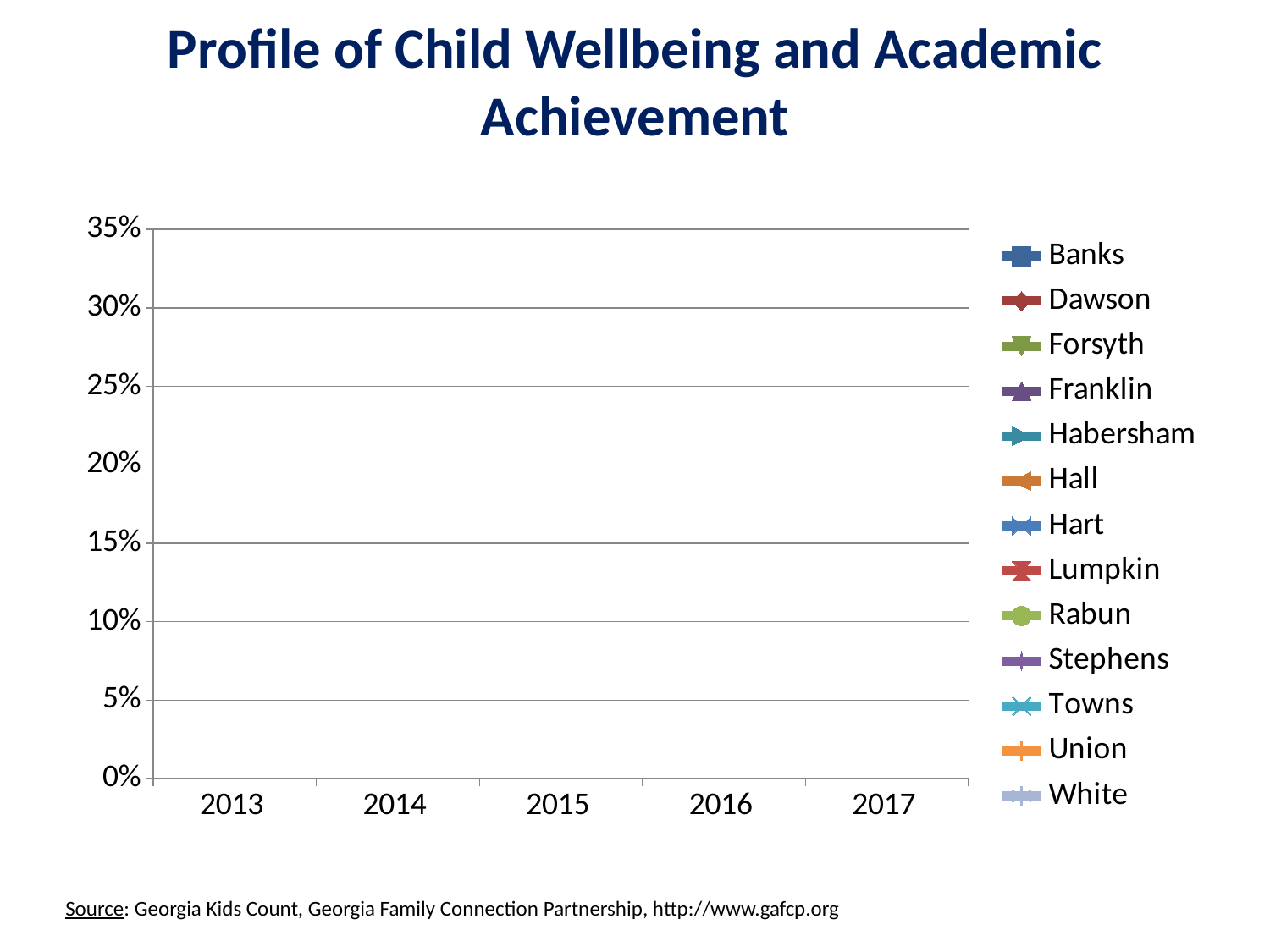

# Profile of Child Wellbeing and Academic Achievement

### Chart

| Category | Banks | Dawson | Forsyth | Franklin | Habersham | Hall | Hart | Lumpkin | Rabun | Stephens | Towns | Union | White |
|---|---|---|---|---|---|---|---|---|---|---|---|---|---|
| 2013  | -10.0 | -10.0 | -10.0 | -10.0 | -10.0 | -10.0 | -10.0 | -10.0 | -10.0 | -10.0 | -10.0 | -10.0 | -10.0 |
| 2014  | -10.0 | -10.0 | -10.0 | -10.0 | -10.0 | -10.0 | -10.0 | -10.0 | -10.0 | -10.0 | -10.0 | -10.0 | -10.0 |
| 2015  | -10.0 | -10.0 | -10.0 | -10.0 | -10.0 | -10.0 | -10.0 | -10.0 | -10.0 | -10.0 | -10.0 | -10.0 | -10.0 |
| 2016  | -10.0 | -10.0 | -10.0 | -10.0 | -10.0 | -10.0 | -10.0 | -10.0 | -10.0 | -10.0 | -10.0 | -10.0 | -10.0 |
| 2017  | -10.0 | -10.0 | -10.0 | -10.0 | -10.0 | -10.0 | -10.0 | -10.0 | -10.0 | -10.0 | -10.0 | -10.0 | -10.0 |
Source: Georgia Kids Count, Georgia Family Connection Partnership, http://www.gafcp.org